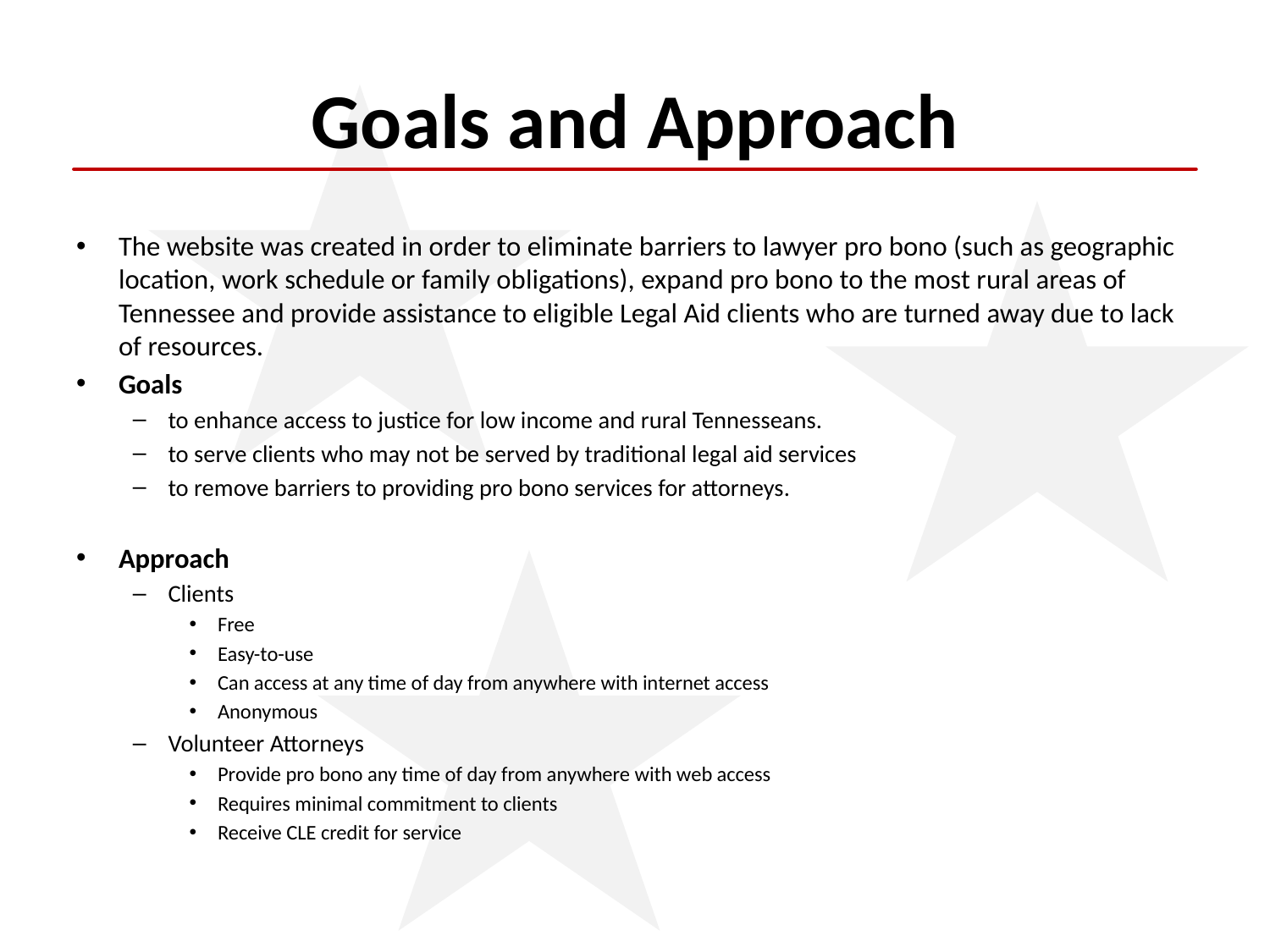

# Goals and Approach

The website was created in order to eliminate barriers to lawyer pro bono (such as geographic location, work schedule or family obligations), expand pro bono to the most rural areas of Tennessee and provide assistance to eligible Legal Aid clients who are turned away due to lack of resources.
Goals
to enhance access to justice for low income and rural Tennesseans.
to serve clients who may not be served by traditional legal aid services
to remove barriers to providing pro bono services for attorneys.

Approach
Clients
Free
Easy-to-use
Can access at any time of day from anywhere with internet access
Anonymous
Volunteer Attorneys
Provide pro bono any time of day from anywhere with web access
Requires minimal commitment to clients
Receive CLE credit for service